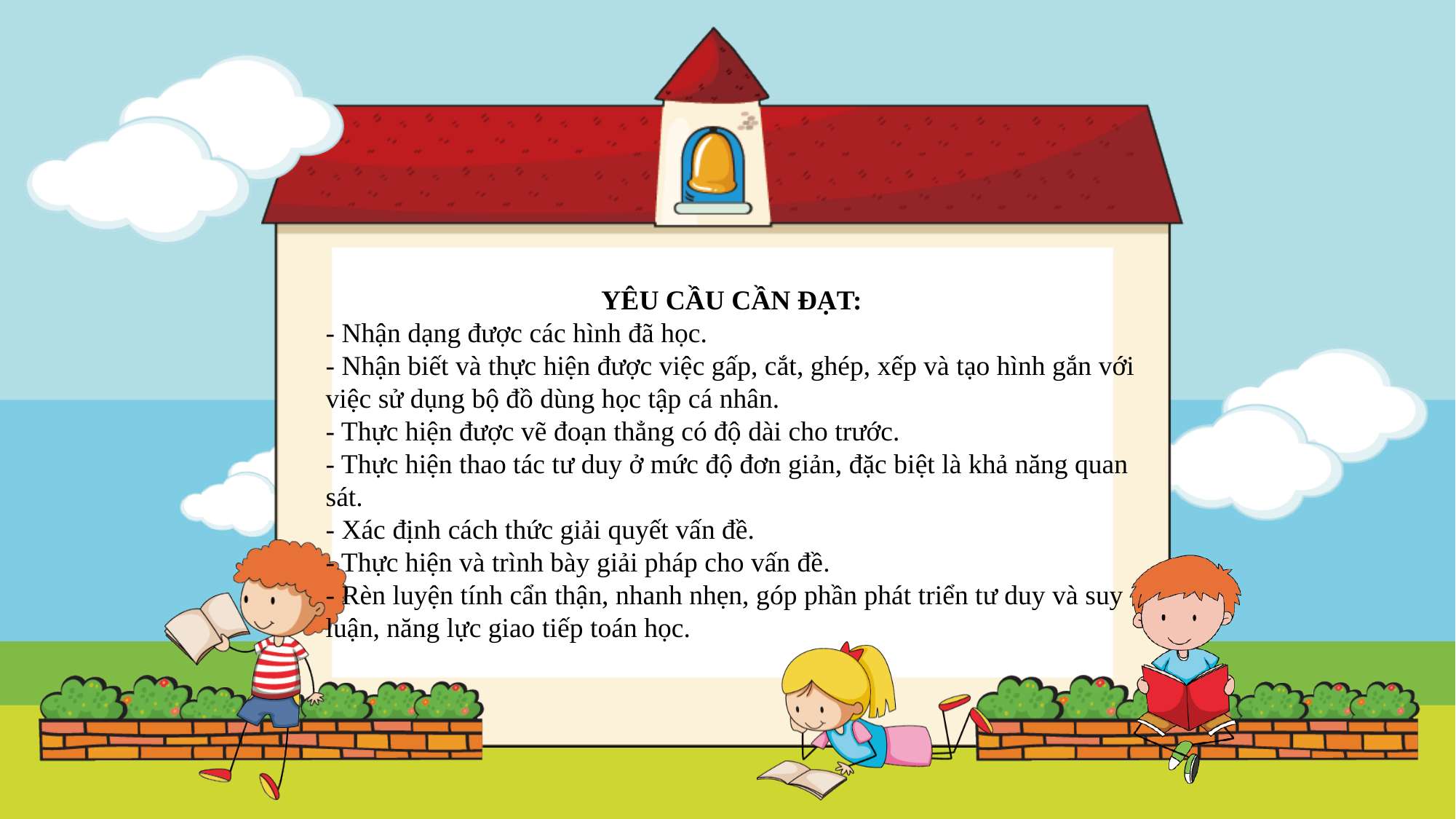

YÊU CẦU CẦN ĐẠT:
- Nhận dạng được các hình đã học.
- Nhận biết và thực hiện được việc gấp, cắt, ghép, xếp và tạo hình gắn với việc sử dụng bộ đồ dùng học tập cá nhân.
- Thực hiện được vẽ đoạn thẳng có độ dài cho trước.
- Thực hiện thao tác tư duy ở mức độ đơn giản, đặc biệt là khả năng quan sát.
- Xác định cách thức giải quyết vấn đề.
- Thực hiện và trình bày giải pháp cho vấn đề.
- Rèn luyện tính cẩn thận, nhanh nhẹn, góp phần phát triển tư duy và suy luận, năng lực giao tiếp toán học.